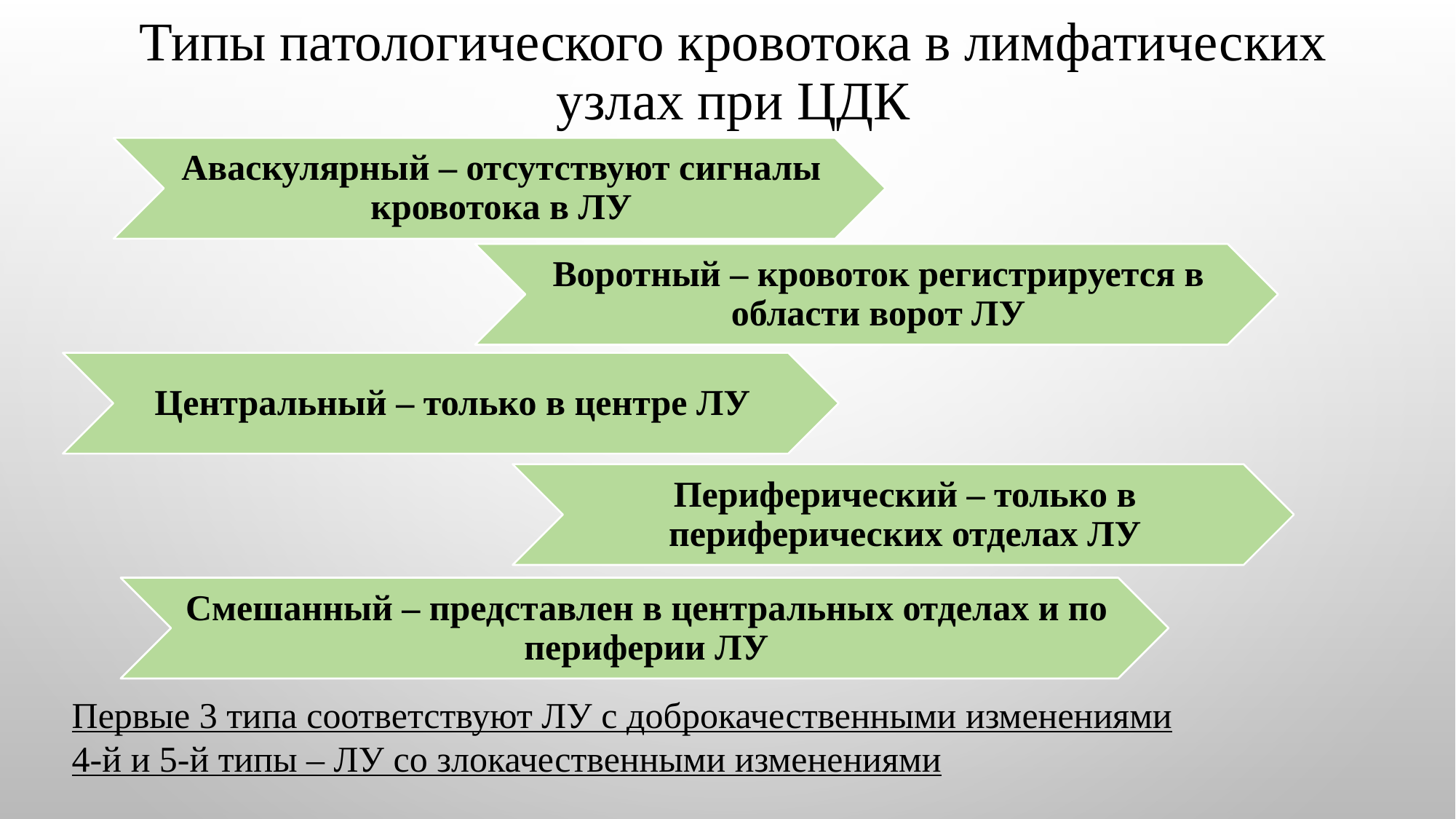

# Типы патологического кровотока в лимфатических узлах при ЦДК
Аваскулярный – отсутствуют сигналы кровотока в ЛУ
Воротный – кровоток регистрируется в области ворот ЛУ
Центральный – только в центре ЛУ
Периферический – только в периферических отделах ЛУ
Смешанный – представлен в центральных отделах и по периферии ЛУ
Первые 3 типа соответствуют ЛУ с доброкачественными изменениями
4-й и 5-й типы – ЛУ со злокачественными изменениями